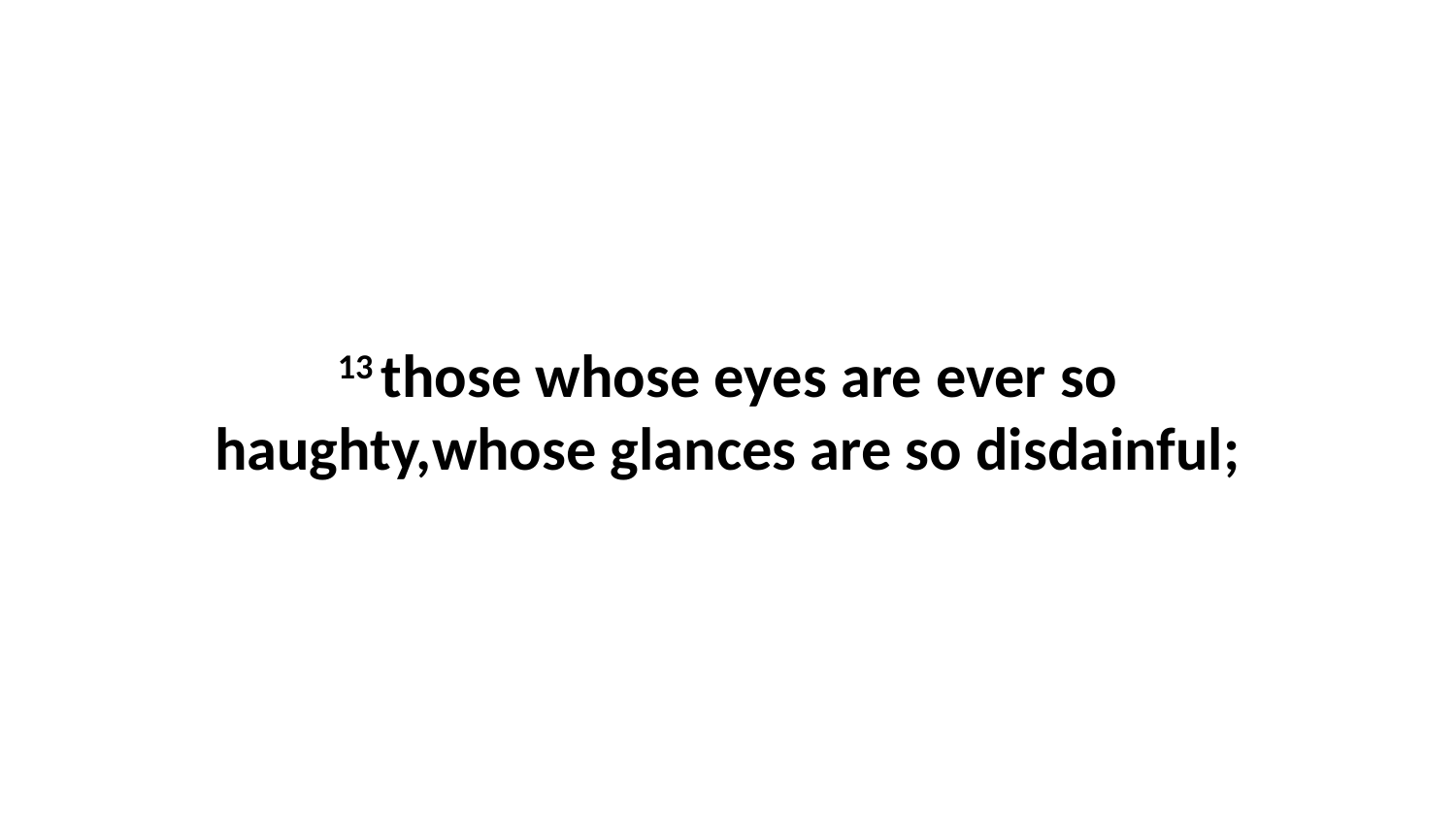

13 those whose eyes are ever so haughty,whose glances are so disdainful;